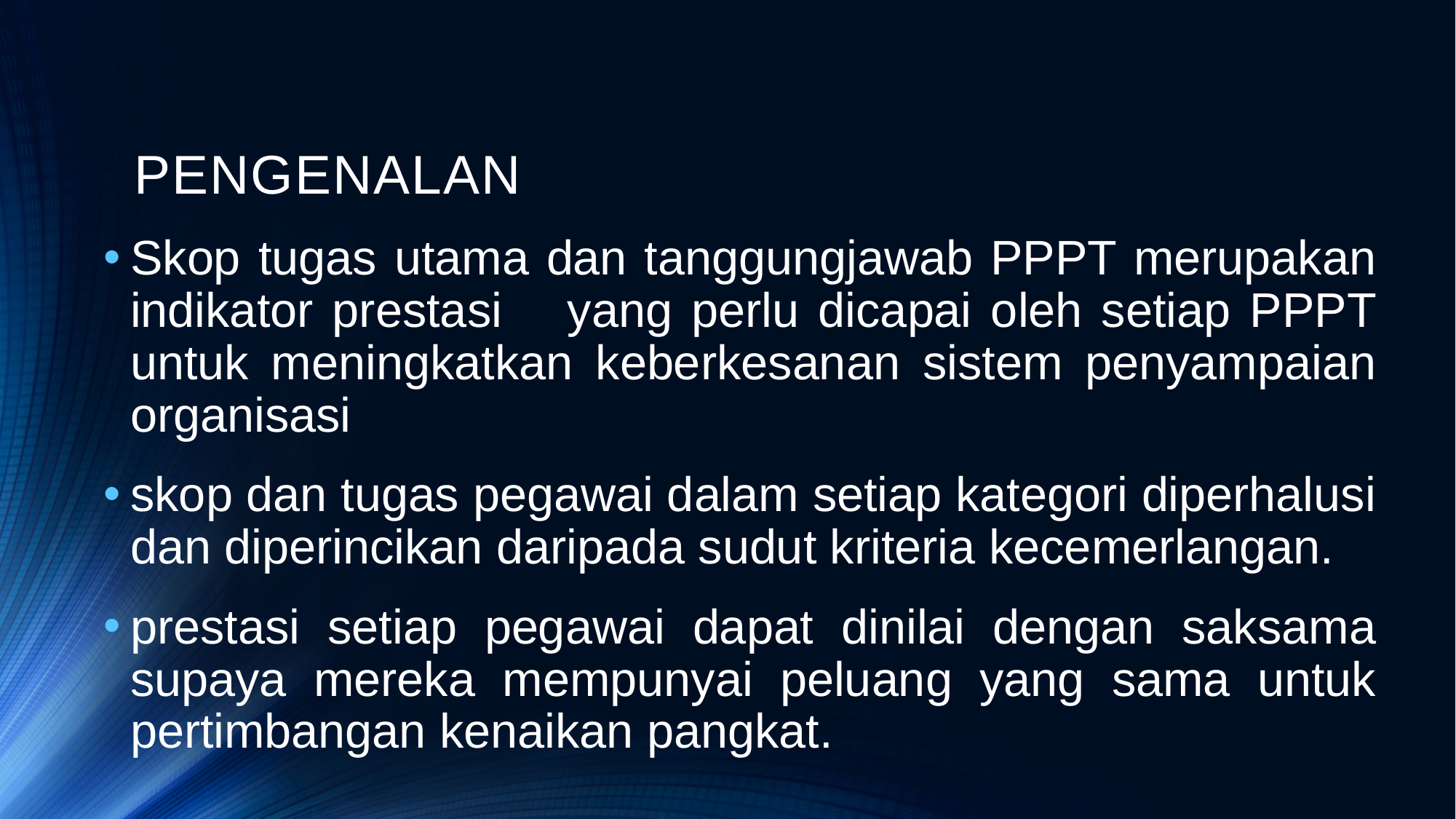

# PENGENALAN
Skop tugas utama dan tanggungjawab PPPT merupakan indikator prestasi    yang perlu dicapai oleh setiap PPPT untuk meningkatkan keberkesanan sistem penyampaian organisasi
skop dan tugas pegawai dalam setiap kategori diperhalusi dan diperincikan daripada sudut kriteria kecemerlangan.
prestasi setiap pegawai dapat dinilai dengan saksama supaya mereka mempunyai peluang yang sama untuk pertimbangan kenaikan pangkat.